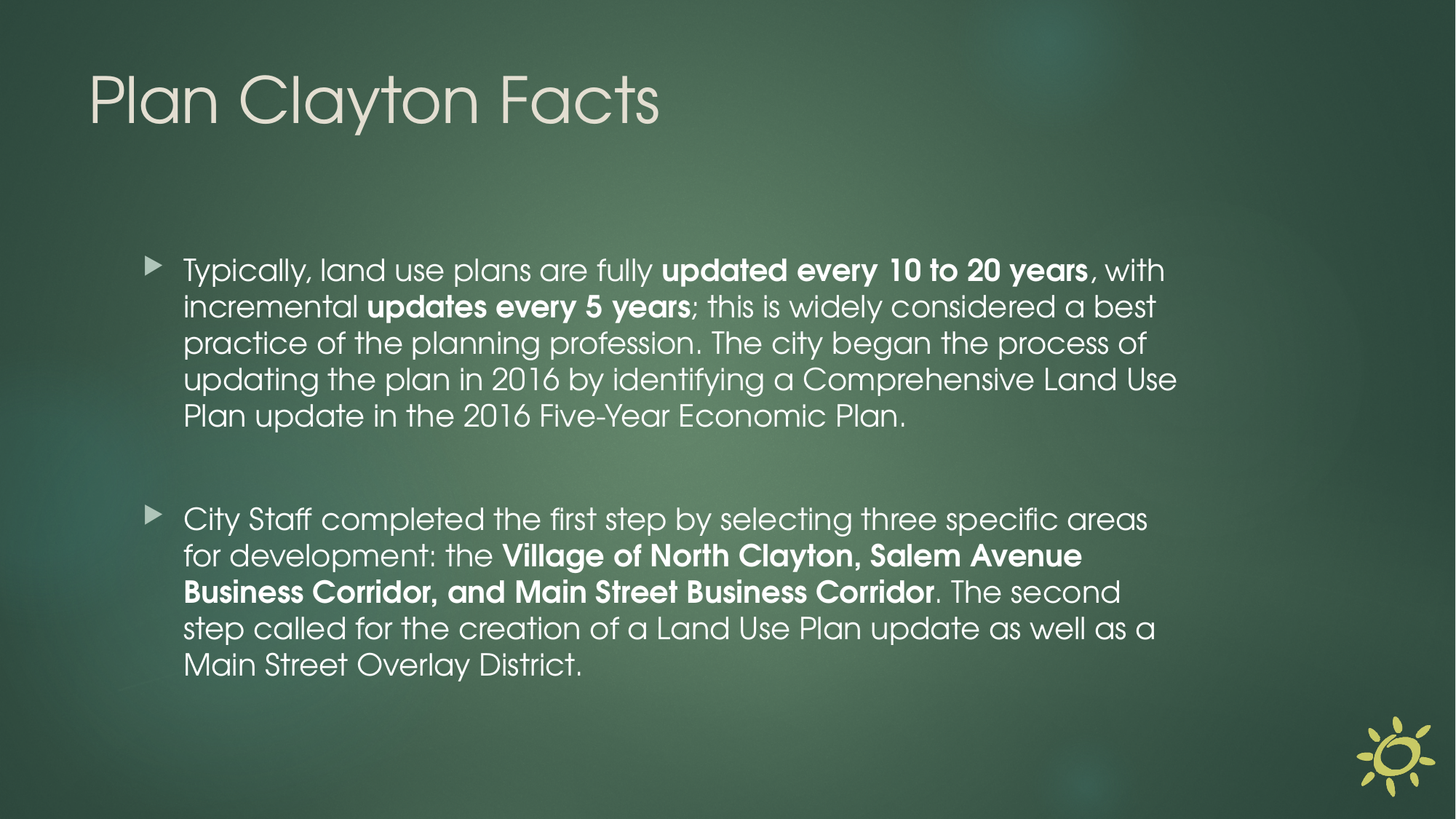

# Plan Clayton Facts
Typically, land use plans are fully updated every 10 to 20 years, with incremental updates every 5 years; this is widely considered a best practice of the planning profession. The city began the process of updating the plan in 2016 by identifying a Comprehensive Land Use Plan update in the 2016 Five-Year Economic Plan.

City Staff completed the first step by selecting three specific areas for development: the Village of North Clayton, Salem Avenue Business Corridor, and Main Street Business Corridor. The second step called for the creation of a Land Use Plan update as well as a Main Street Overlay District.